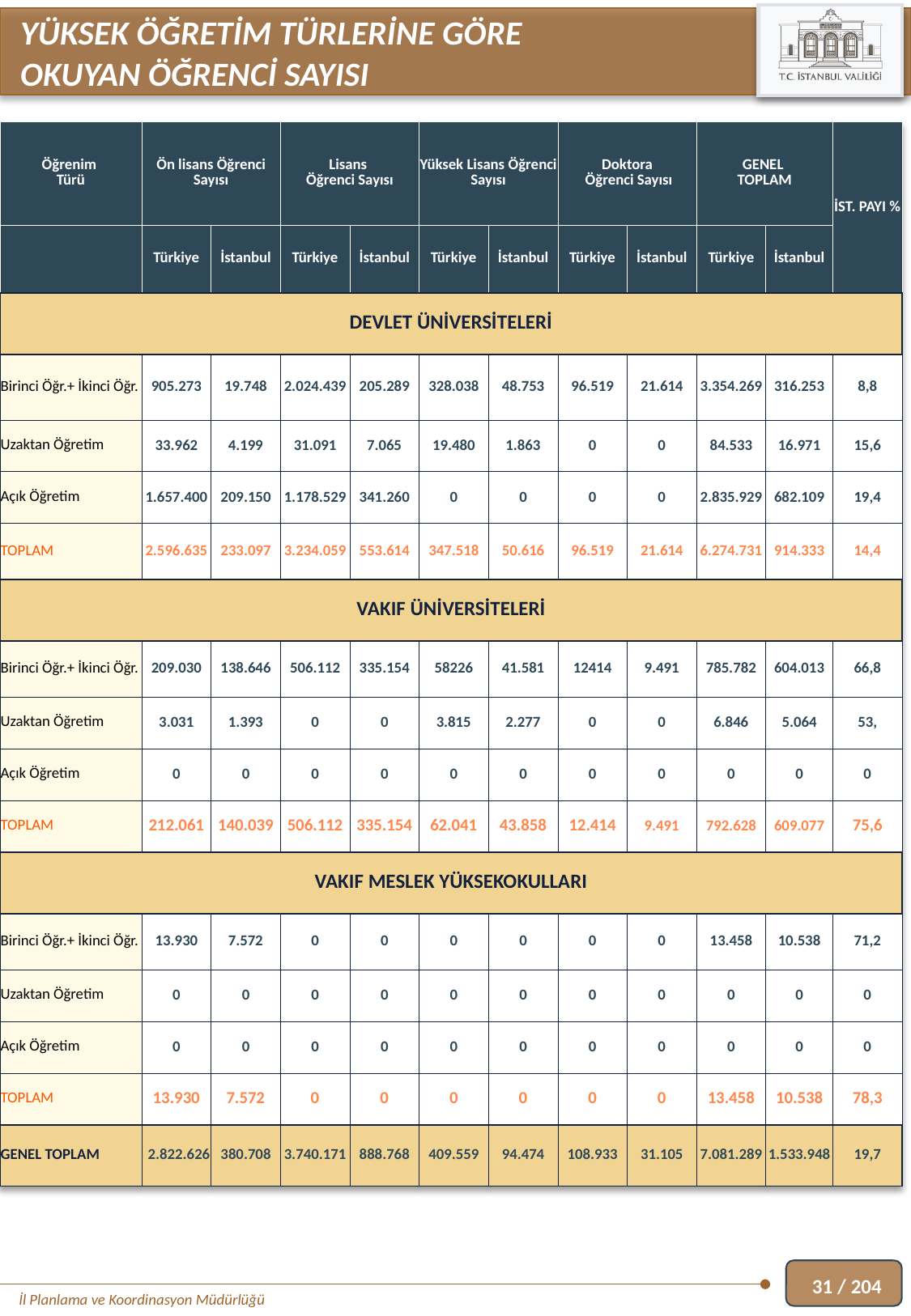

YÜKSEK ÖĞRETİM TÜRLERİNE GÖRE
OKUYAN ÖĞRENCİ SAYISI
| Öğrenim Türü | Ön lisans Öğrenci Sayısı |  | Lisans Öğrenci Sayısı |  | Yüksek Lisans Öğrenci Sayısı |  | Doktora Öğrenci Sayısı |  | GENEL TOPLAM |  | İST. PAYI % |
| --- | --- | --- | --- | --- | --- | --- | --- | --- | --- | --- | --- |
|  | Türkiye | İstanbul | Türkiye | İstanbul | Türkiye | İstanbul | Türkiye | İstanbul | Türkiye | İstanbul |  |
| DEVLET ÜNİVERSİTELERİ |  |  |  |  |  |  |  |  |  |  |  |
| Birinci Öğr.+ İkinci Öğr. | 905.273 | 19.748 | 2.024.439 | 205.289 | 328.038 | 48.753 | 96.519 | 21.614 | 3.354.269 | 316.253 | 8,8 |
| Uzaktan Öğretim | 33.962 | 4.199 | 31.091 | 7.065 | 19.480 | 1.863 | 0 | 0 | 84.533 | 16.971 | 15,6 |
| Açık Öğretim | 1.657.400 | 209.150 | 1.178.529 | 341.260 | 0 | 0 | 0 | 0 | 2.835.929 | 682.109 | 19,4 |
| TOPLAM | 2.596.635 | 233.097 | 3.234.059 | 553.614 | 347.518 | 50.616 | 96.519 | 21.614 | 6.274.731 | 914.333 | 14,4 |
| VAKIF ÜNİVERSİTELERİ |  |  |  |  |  |  |  |  |  |  |  |
| Birinci Öğr.+ İkinci Öğr. | 209.030 | 138.646 | 506.112 | 335.154 | 58226 | 41.581 | 12414 | 9.491 | 785.782 | 604.013 | 66,8 |
| Uzaktan Öğretim | 3.031 | 1.393 | 0 | 0 | 3.815 | 2.277 | 0 | 0 | 6.846 | 5.064 | 53, |
| Açık Öğretim | 0 | 0 | 0 | 0 | 0 | 0 | 0 | 0 | 0 | 0 | 0 |
| TOPLAM | 212.061 | 140.039 | 506.112 | 335.154 | 62.041 | 43.858 | 12.414 | 9.491 | 792.628 | 609.077 | 75,6 |
| VAKIF MESLEK YÜKSEKOKULLARI |  |  |  |  |  |  |  |  |  |  |  |
| Birinci Öğr.+ İkinci Öğr. | 13.930 | 7.572 | 0 | 0 | 0 | 0 | 0 | 0 | 13.458 | 10.538 | 71,2 |
| Uzaktan Öğretim | 0 | 0 | 0 | 0 | 0 | 0 | 0 | 0 | 0 | 0 | 0 |
| Açık Öğretim | 0 | 0 | 0 | 0 | 0 | 0 | 0 | 0 | 0 | 0 | 0 |
| TOPLAM | 13.930 | 7.572 | 0 | 0 | 0 | 0 | 0 | 0 | 13.458 | 10.538 | 78,3 |
| GENEL TOPLAM | 2.822.626 | 380.708 | 3.740.171 | 888.768 | 409.559 | 94.474 | 108.933 | 31.105 | 7.081.289 | 1.533.948 | 19,7 |
31 / 204